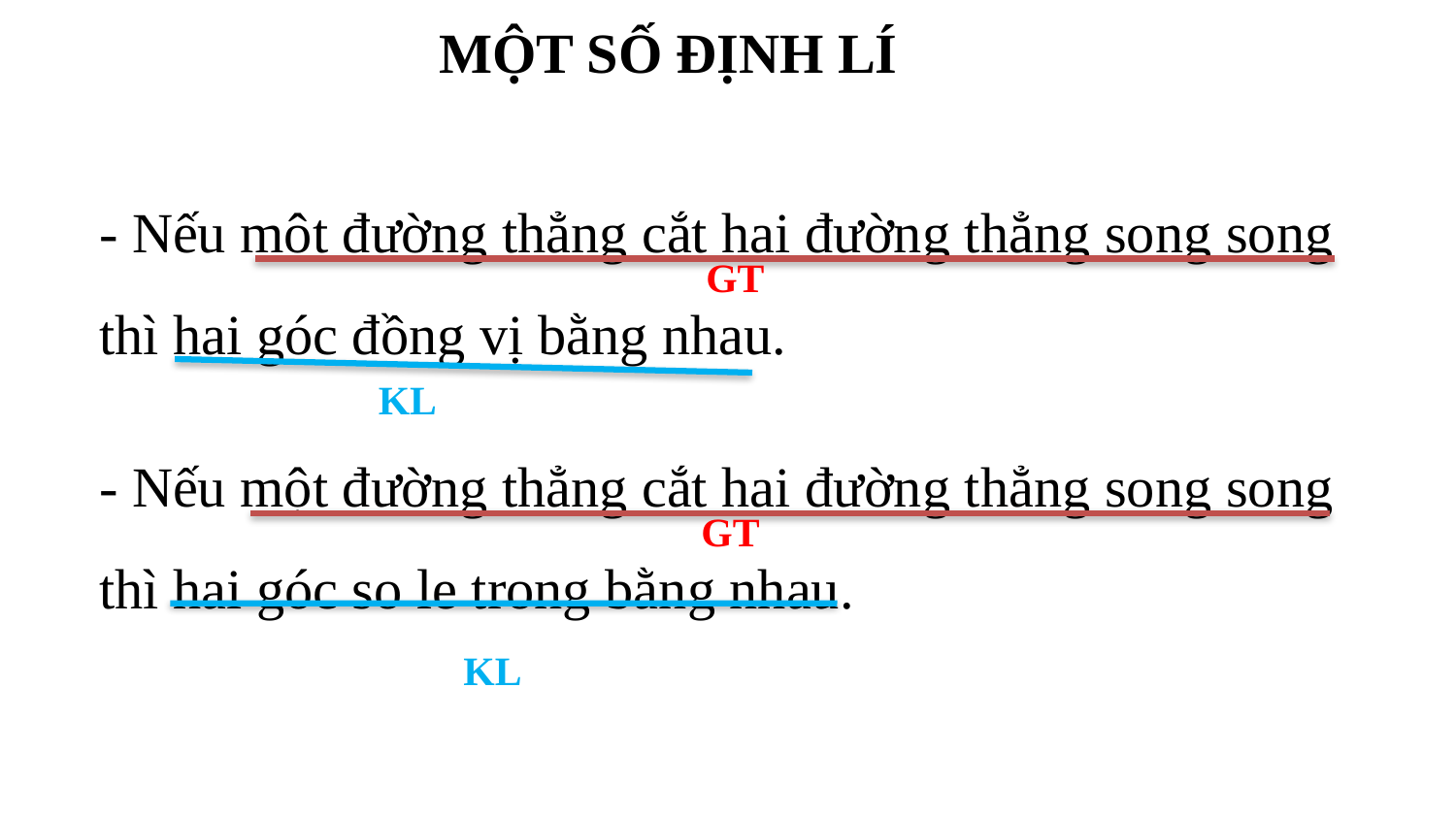

MỘT SỐ ĐỊNH LÍ
- Nếu một đường thẳng cắt hai đường thẳng song song thì hai góc đồng vị bằng nhau.
GT
KL
- Nếu một đường thẳng cắt hai đường thẳng song song thì hai góc so le trong bằng nhau.
GT
KL